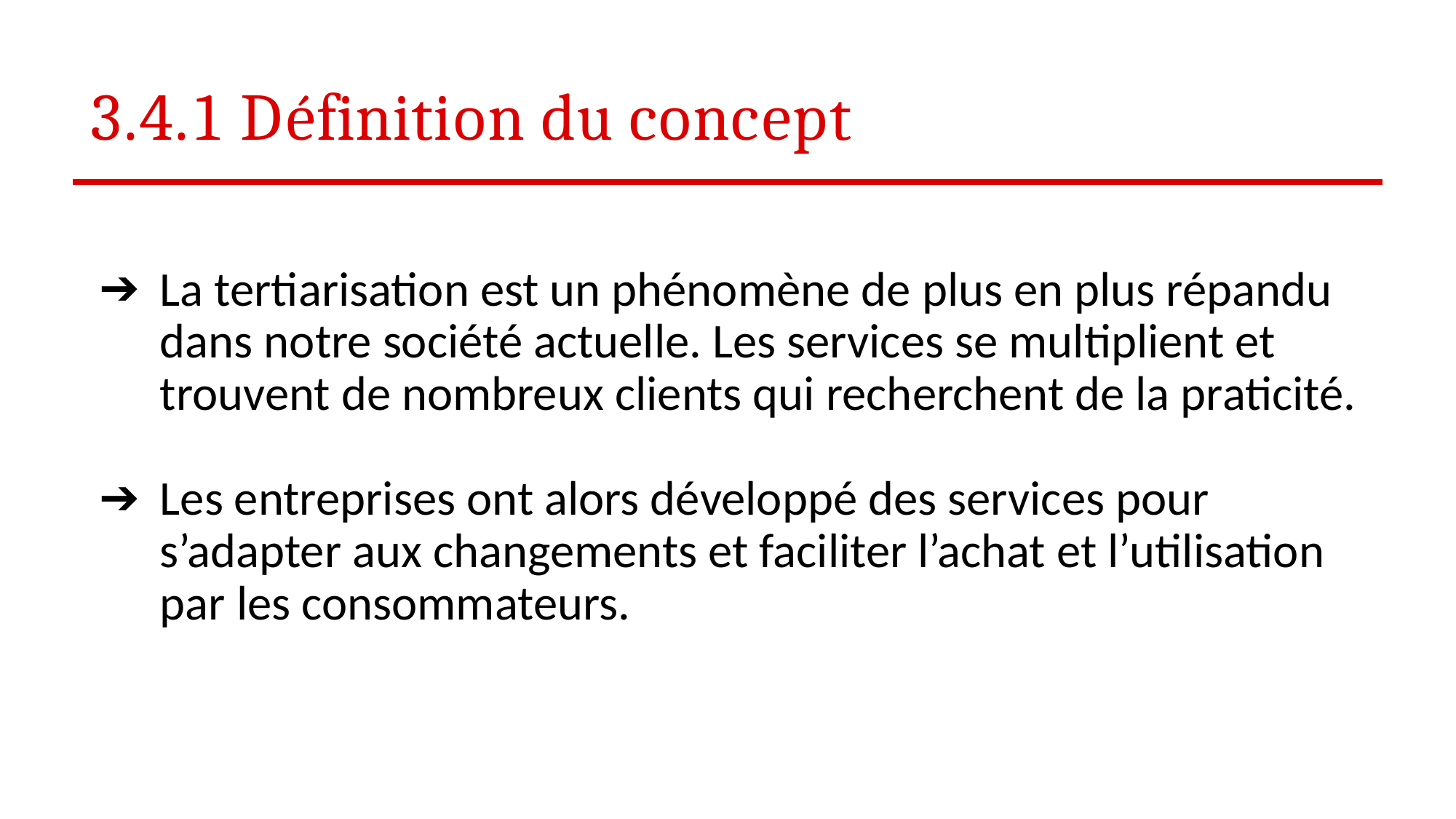

# 3.4.1 Définition du concept

La tertiarisation est un phénomène de plus en plus répandu dans notre société actuelle. Les services se multiplient et trouvent de nombreux clients qui recherchent de la praticité.

Les entreprises ont alors développé des services pour s’adapter aux changements et faciliter l’achat et l’utilisation par les consommateurs.